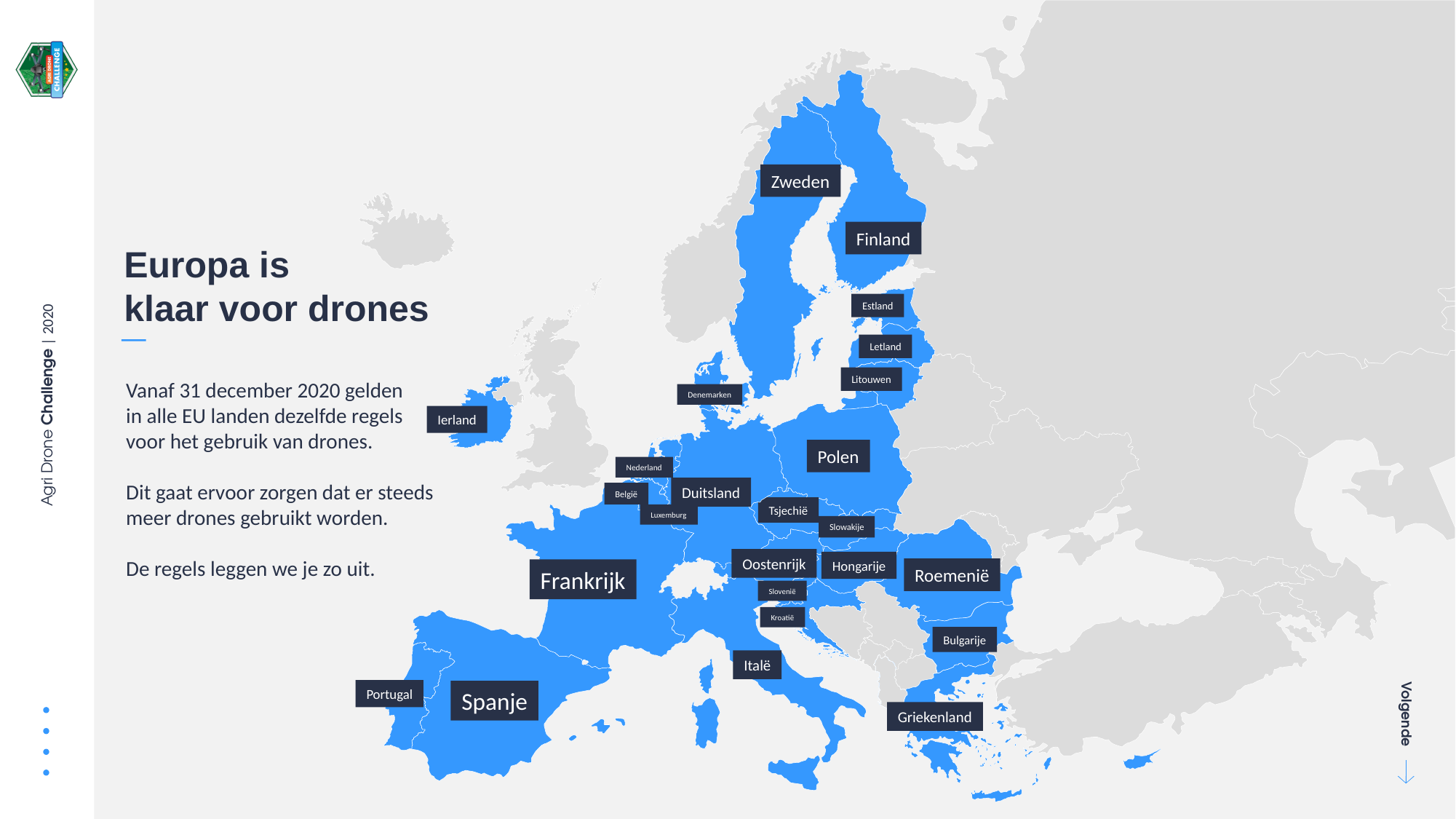

Zweden

Finland
Europa is
klaar voor drones

Vanaf 31 december 2020 gelden
in alle EU landen dezelfde regels
voor het gebruik van drones.

Dit gaat ervoor zorgen dat er steeds
meer drones gebruikt worden.

De regels leggen we je zo uit.

Estland

Letland

Litouwen

Denemarken

Ierland

Polen
Nederland
Duitsland

België

Tsjechië
Luxemburg

Slowakije

Oostenrijk
Hongarije

Roemenië
Frankrijk

Slovenië

Kroatië

Bulgarije

Italë

Portugal
Spanje
Griekenland